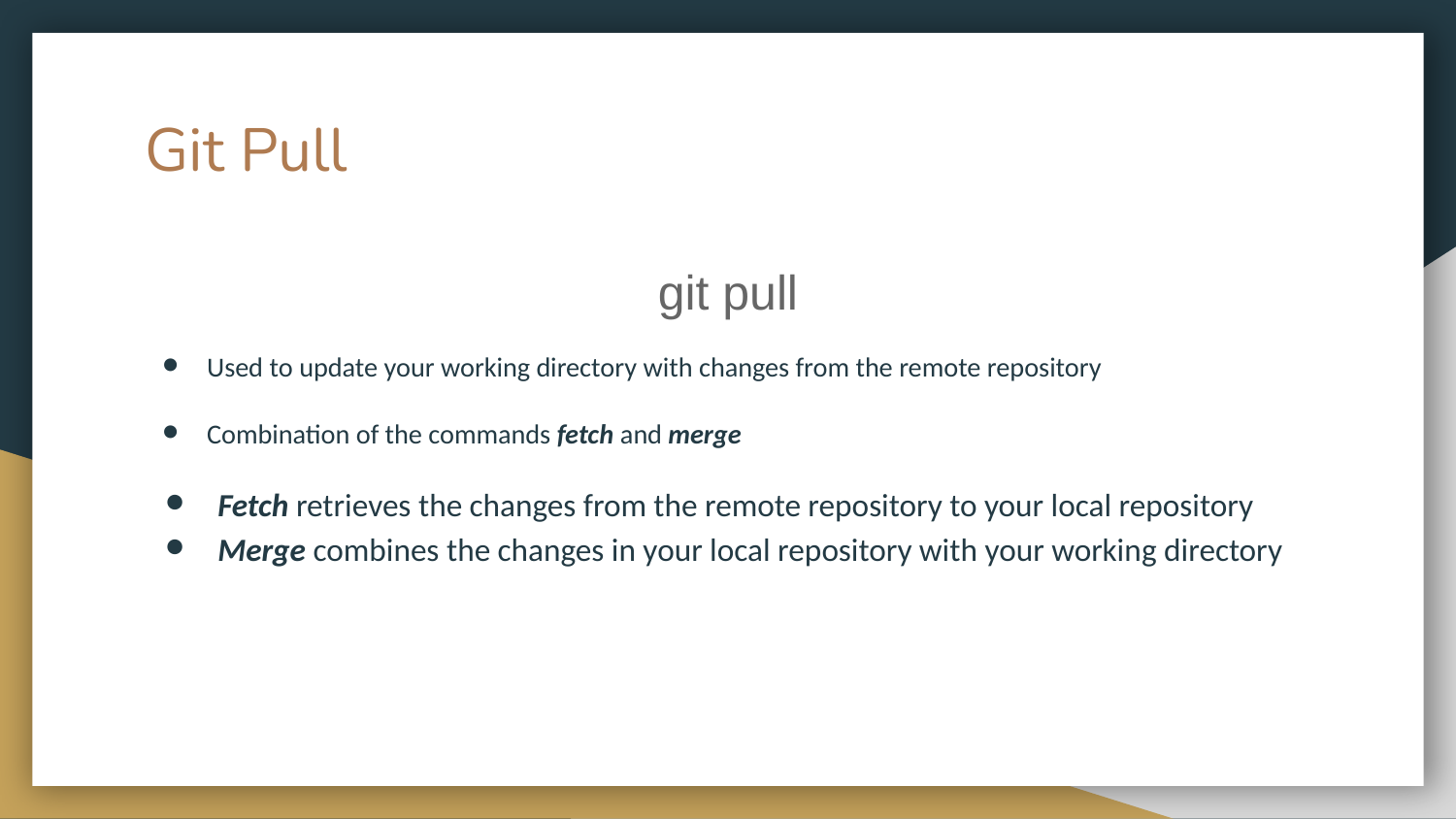

# Git Pull
git pull
Used to update your working directory with changes from the remote repository
Combination of the commands fetch and merge
Fetch retrieves the changes from the remote repository to your local repository
Merge combines the changes in your local repository with your working directory